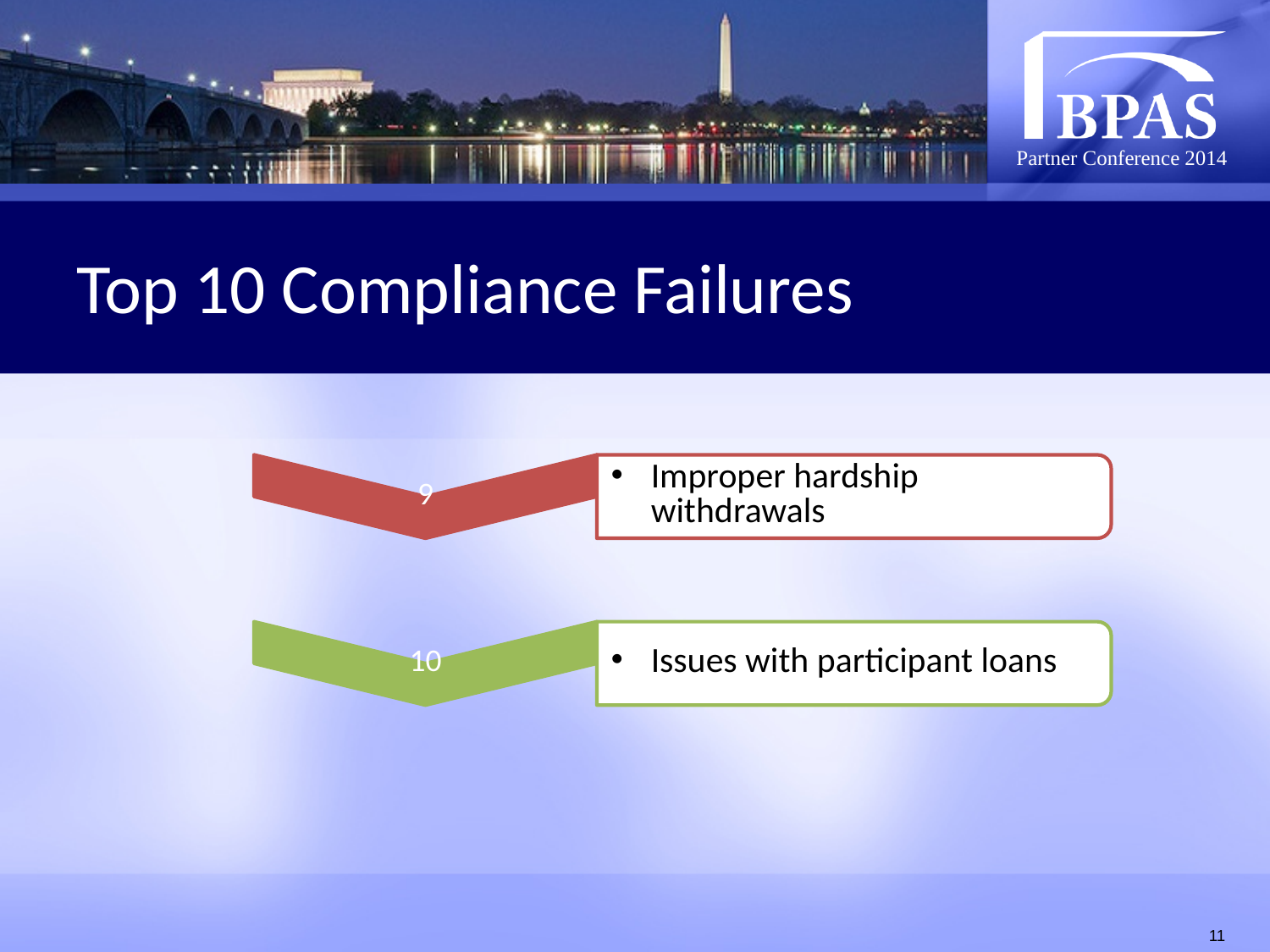

# Top 10 Compliance Failures
9
Improper hardship withdrawals
10
Issues with participant loans
11